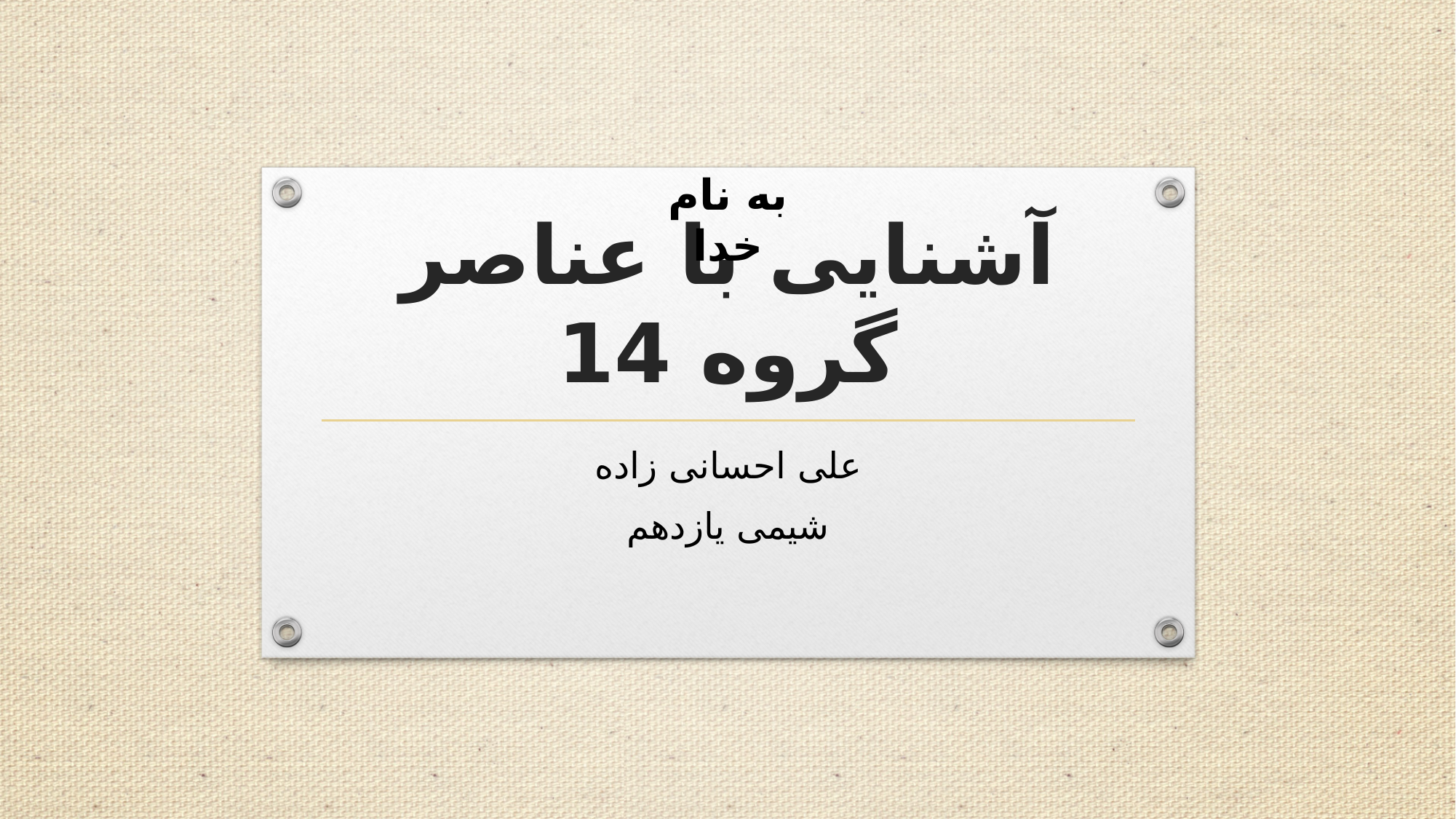

به نام خدا
# آشنایی با عناصر گروه 14
علی احسانی زاده
شیمی یازدهم